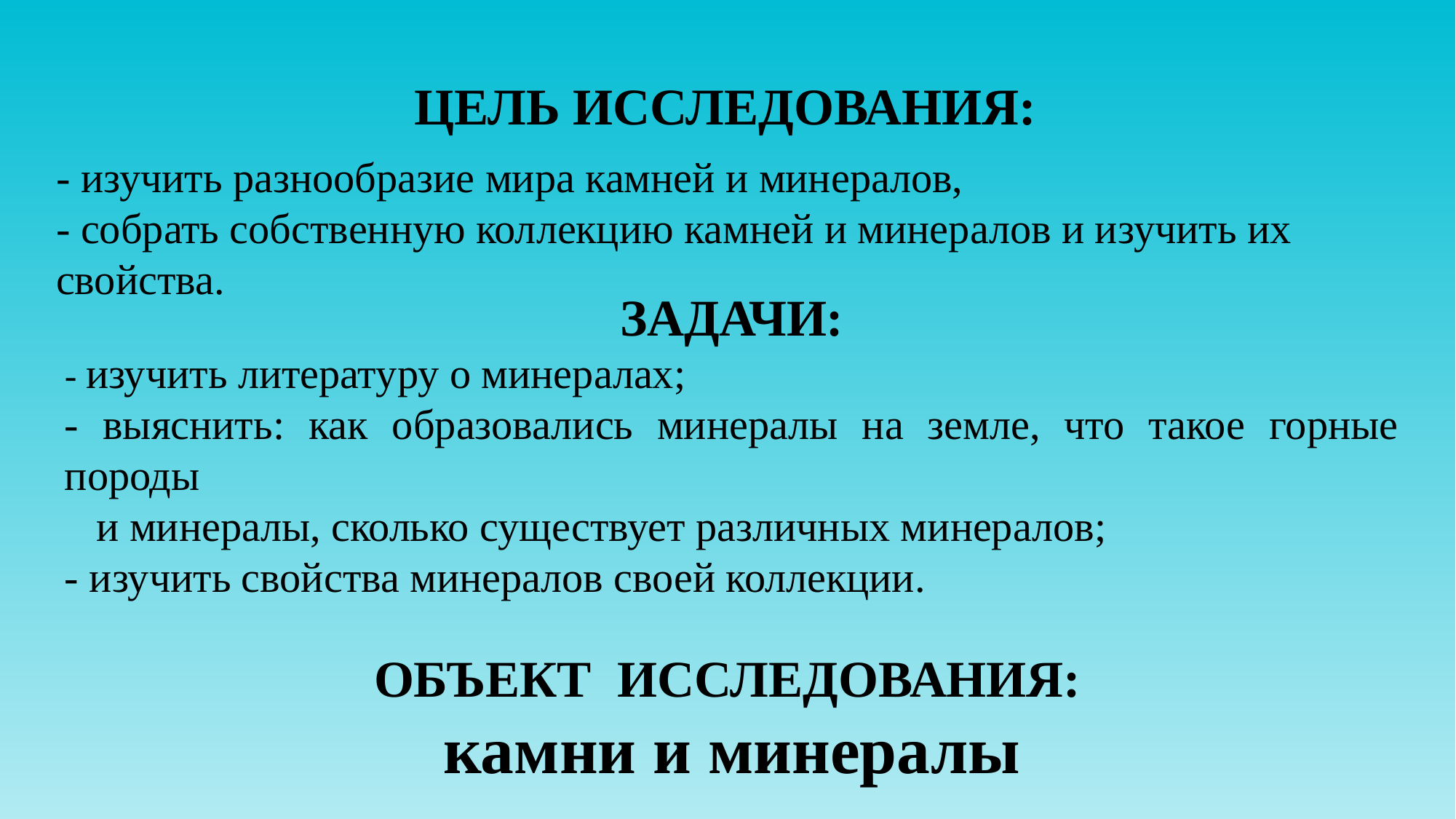

ЦЕЛЬ ИССЛЕДОВАНИЯ:

- изучить разнообразие мира камней и минералов,
- собрать собственную коллекцию камней и минералов и изучить их свойства.
ЗАДАЧИ:
- изучить литературу о минералах;
- выяснить: как образовались минералы на земле, что такое горные породы
   и минералы, сколько существует различных минералов;
- изучить свойства минералов своей коллекции.
ОБЪЕКТ  ИССЛЕДОВАНИЯ:
 камни и минералы